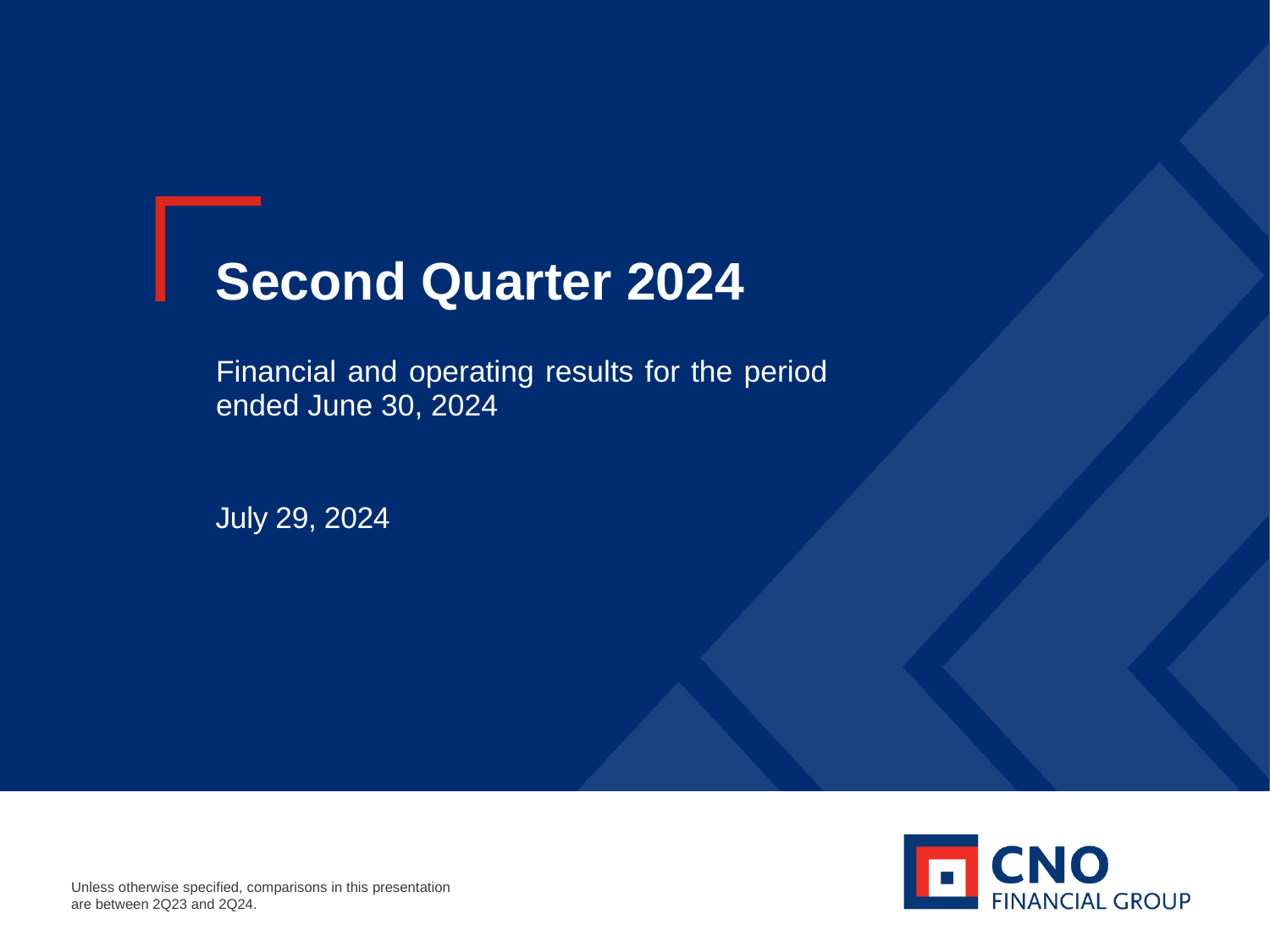

Second Quarter 2024
Financial and operating results for the period ended June 30, 2024
July 29, 2024